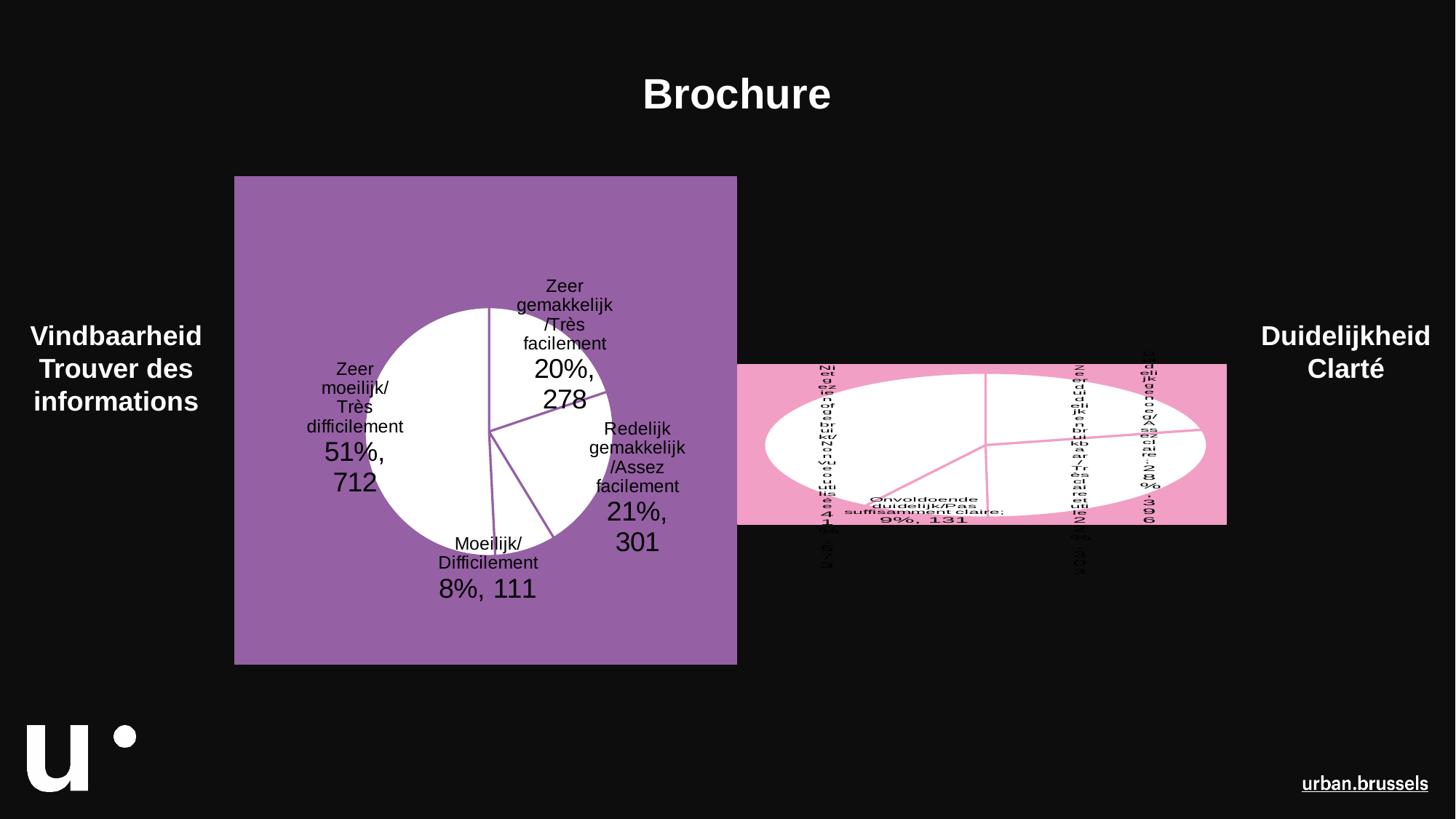

Brochure

### Chart

| Category | Kolom1 |
|---|---|
| Zeer gemakkelijk/Très facilement | 278.0 |
| Redelijk gemakkelijk/Assez facilement | 301.0 |
| Moeilijk/Difficilement | 111.0 |
| Zeer moeilijk/Très difficilement | 712.0 |

### Chart

| Category | Kolom1 |
|---|---|
| Zeer duidelijk en bruikbaar/Très claire et utile | 303.0 |
| Duidelijk genoeg/Assez claire | 396.0 |
| Onvoldoende duidelijk/Pas suffisamment claire | 131.0 |
| Niet gezien of gebruikt/Non vue ou utilisée | 573.0 |
Vindbaarheid
Trouver des informations
Duidelijkheid
Clarté